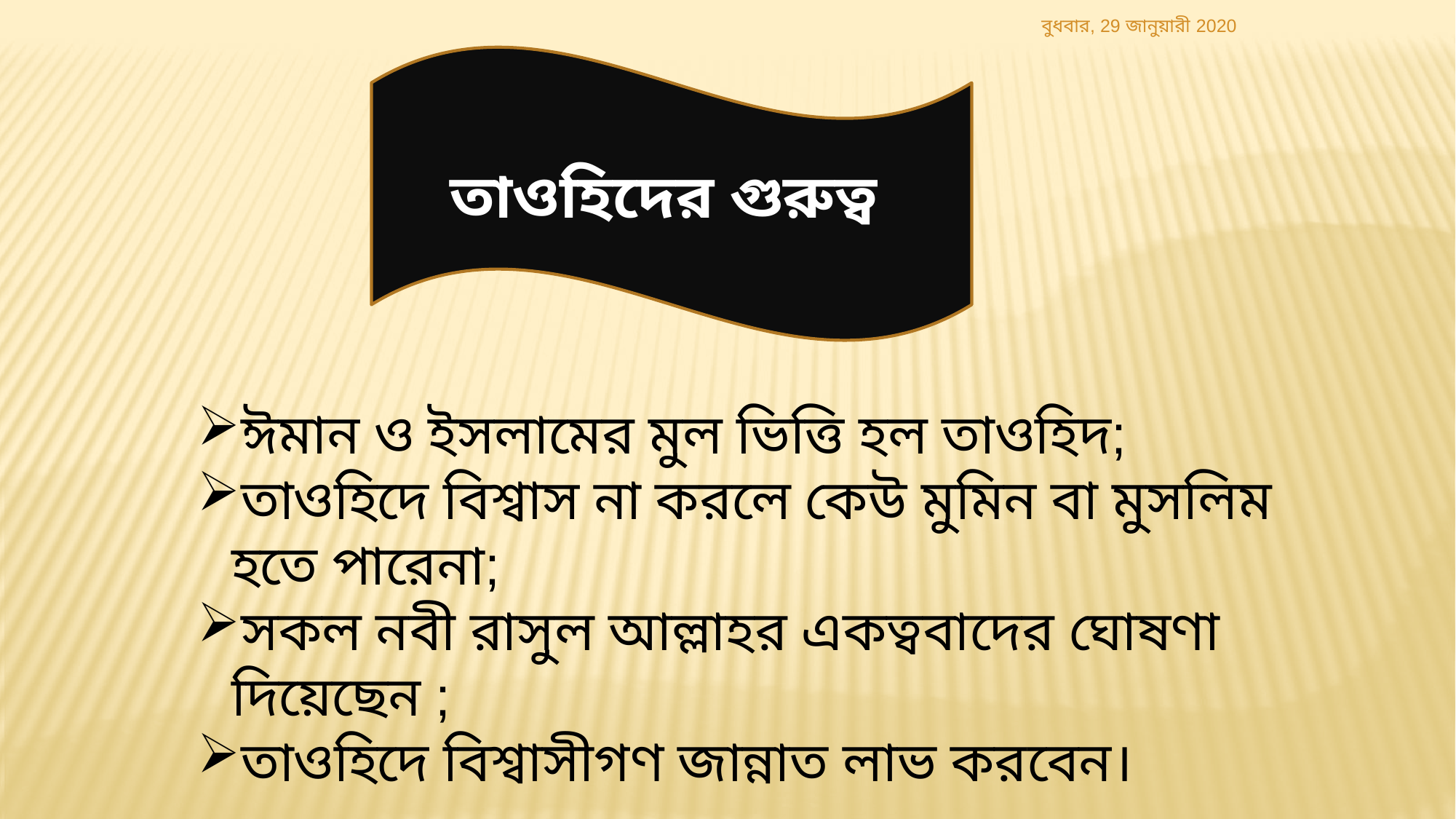

বুধবার, 29 জানুয়ারী 2020
তাওহিদের গুরুত্ব
ঈমান ও ইসলামের মুল ভিত্তি হল তাওহিদ;
তাওহিদে বিশ্বাস না করলে কেউ মুমিন বা মুসলিম হতে পারেনা;
সকল নবী রাসুল আল্লাহর একত্ববাদের ঘোষণা দিয়েছেন ;
তাওহিদে বিশ্বাসীগণ জান্নাত লাভ করবেন।